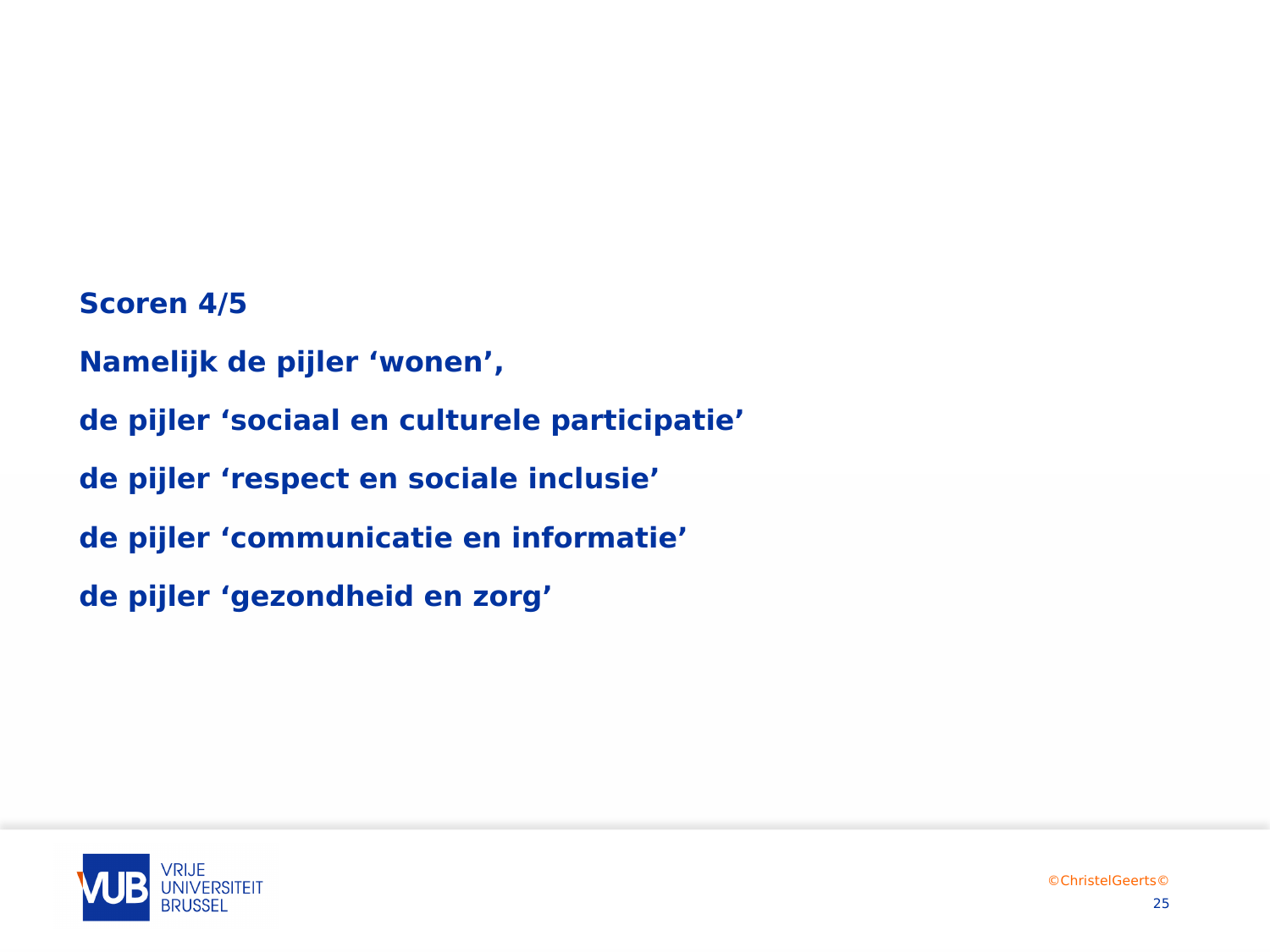

©ChristelGeerts©
#
Scoren 4/5
Namelijk de pijler ‘wonen’,
de pijler ‘sociaal en culturele participatie’
de pijler ‘respect en sociale inclusie’
de pijler ‘communicatie en informatie’
de pijler ‘gezondheid en zorg’

©ChristelGeerts©
25